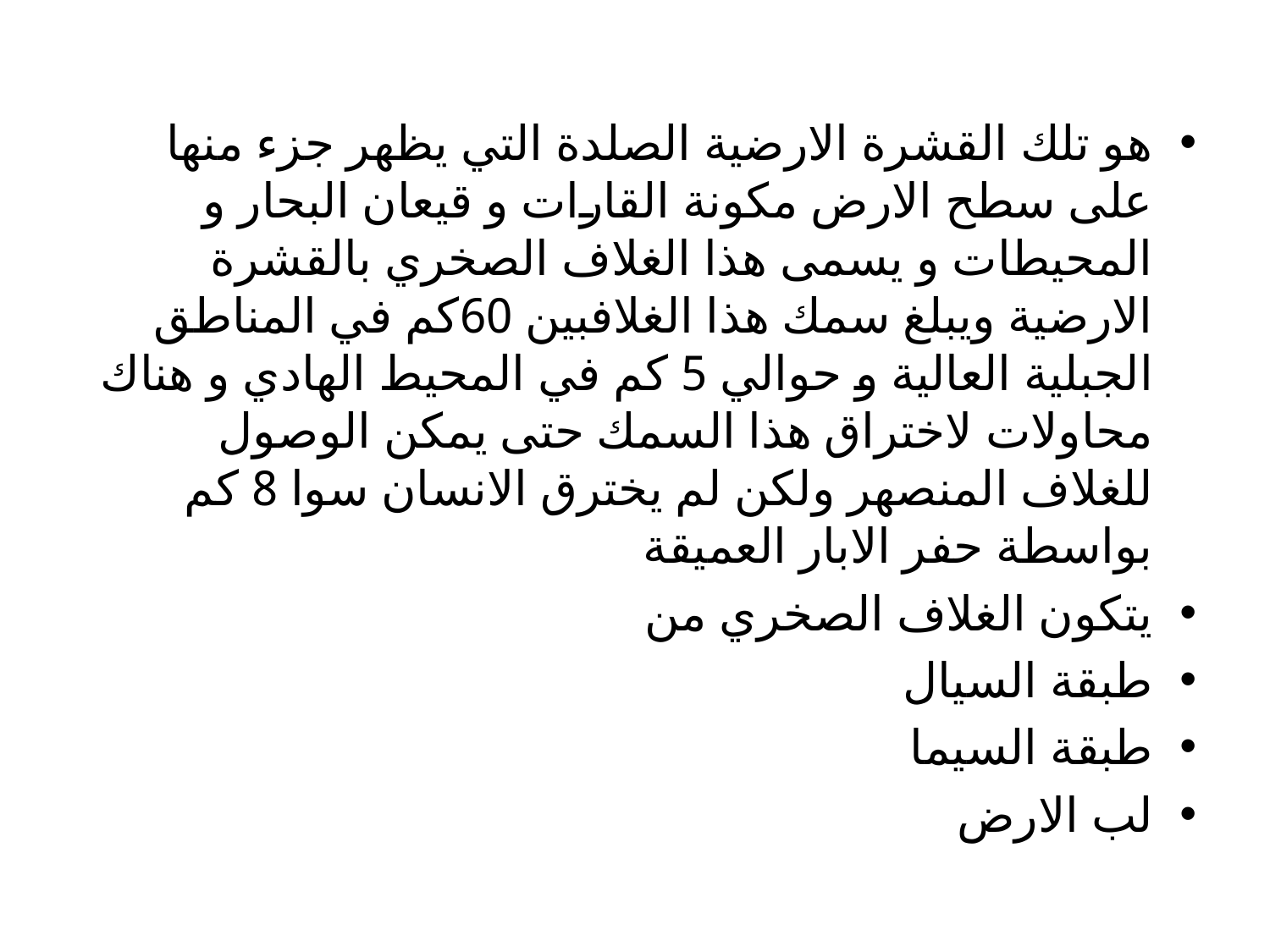

#
هو تلك القشرة الارضية الصلدة التي يظهر جزء منها على سطح الارض مكونة القارات و قيعان البحار و المحيطات و يسمى هذا الغلاف الصخري بالقشرة الارضية ويبلغ سمك هذا الغلافبين 60كم في المناطق الجبلية العالية و حوالي 5 كم في المحيط الهادي و هناك محاولات لاختراق هذا السمك حتى يمكن الوصول للغلاف المنصهر ولكن لم يخترق الانسان سوا 8 كم بواسطة حفر الابار العميقة
يتكون الغلاف الصخري من
طبقة السيال
طبقة السيما
لب الارض